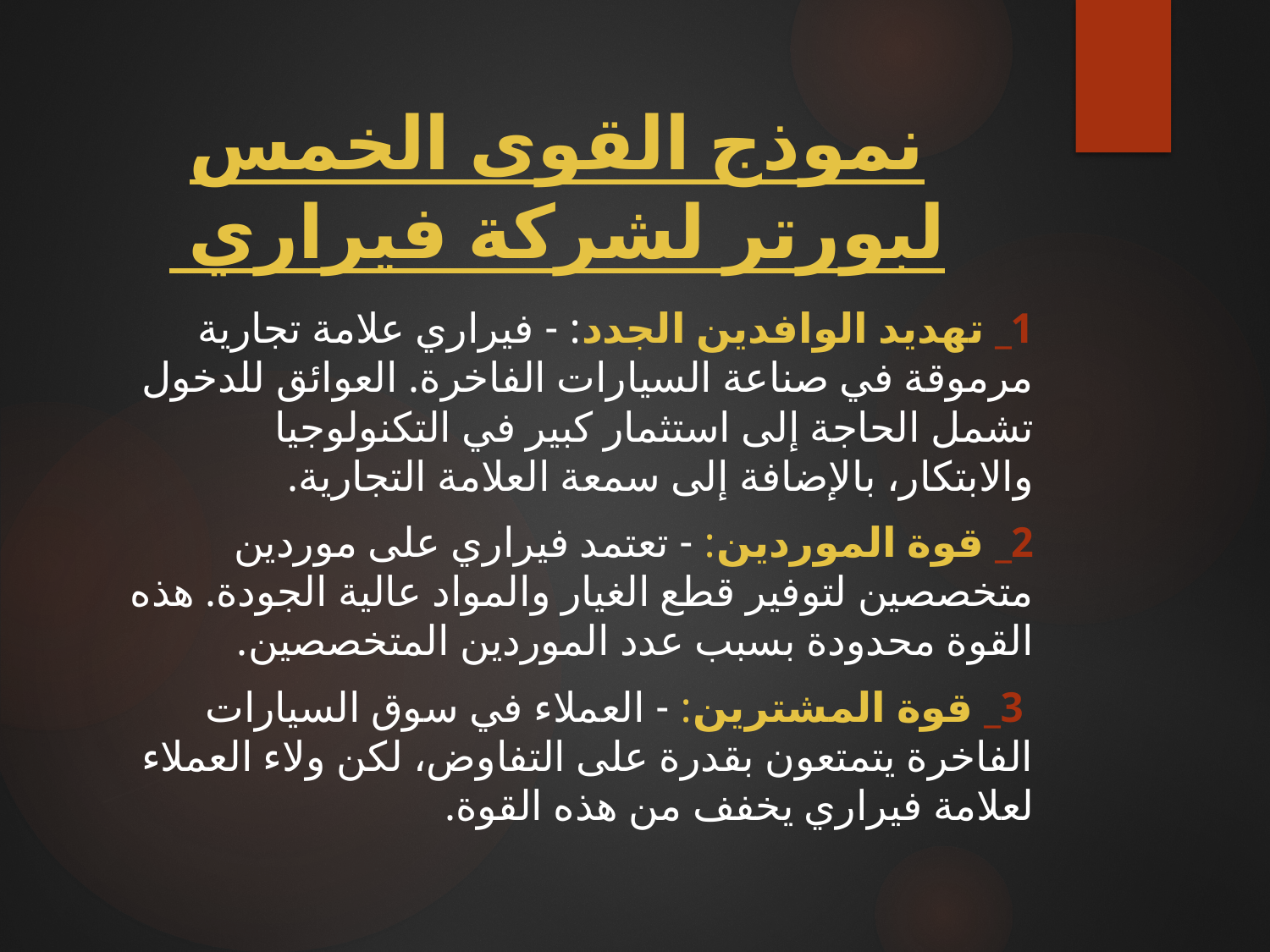

# نموذج القوى الخمس لبورتر لشركة فيراري
1_ تهديد الوافدين الجدد: - فيراري علامة تجارية مرموقة في صناعة السيارات الفاخرة. العوائق للدخول تشمل الحاجة إلى استثمار كبير في التكنولوجيا والابتكار، بالإضافة إلى سمعة العلامة التجارية.
2_ قوة الموردين: - تعتمد فيراري على موردين متخصصين لتوفير قطع الغيار والمواد عالية الجودة. هذه القوة محدودة بسبب عدد الموردين المتخصصين.
 3_ قوة المشترين: - العملاء في سوق السيارات الفاخرة يتمتعون بقدرة على التفاوض، لكن ولاء العملاء لعلامة فيراري يخفف من هذه القوة.